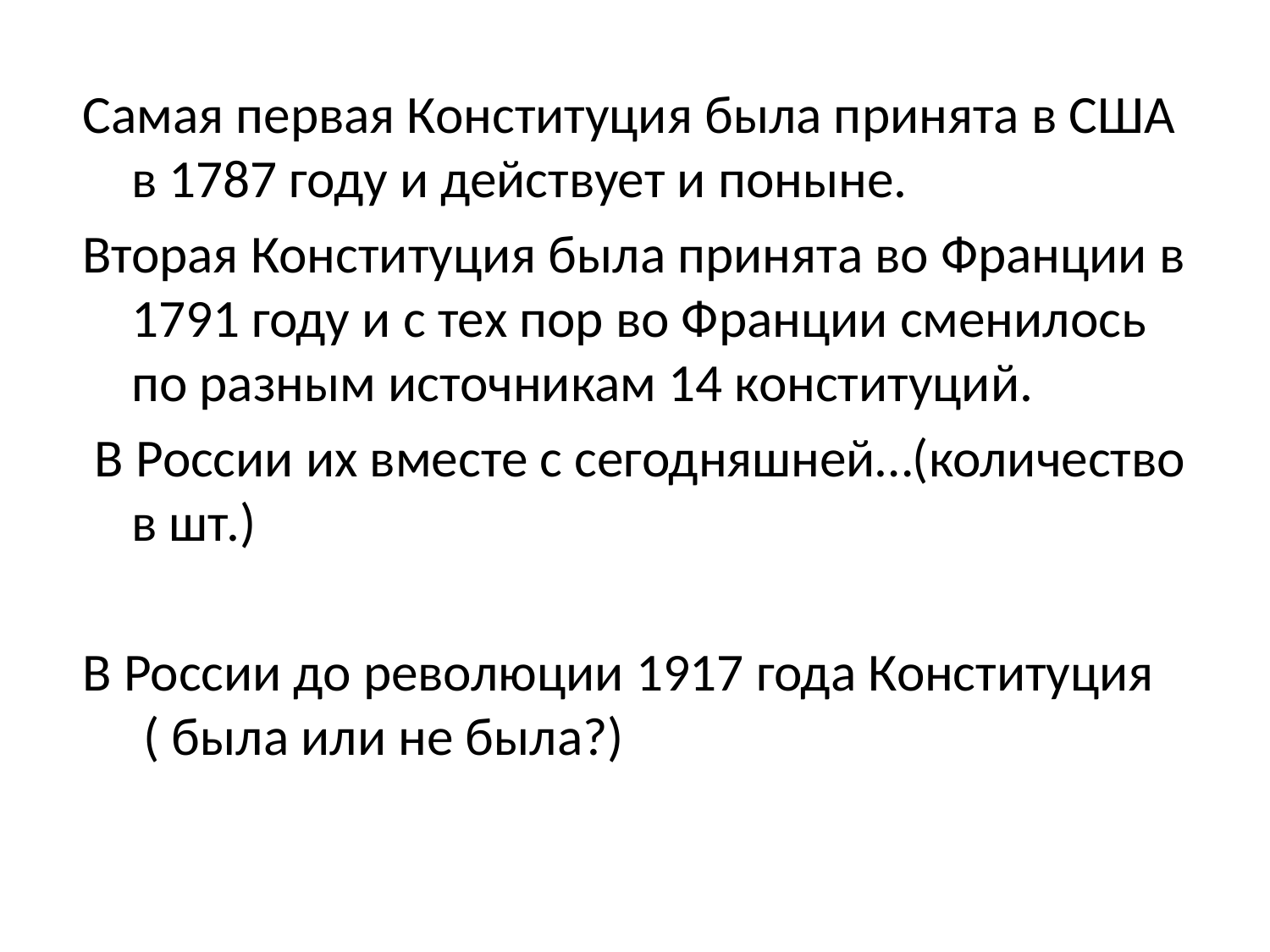

Самая первая Конституция была принята в США в 1787 году и действует и поныне.
Вторая Конституция была принята во Франции в 1791 году и с тех пор во Франции сменилось по разным источникам 14 конституций.
 В России их вместе с сегодняшней…(количество в шт.)

В России до революции 1917 года Конституция     ( была или не была?)
#